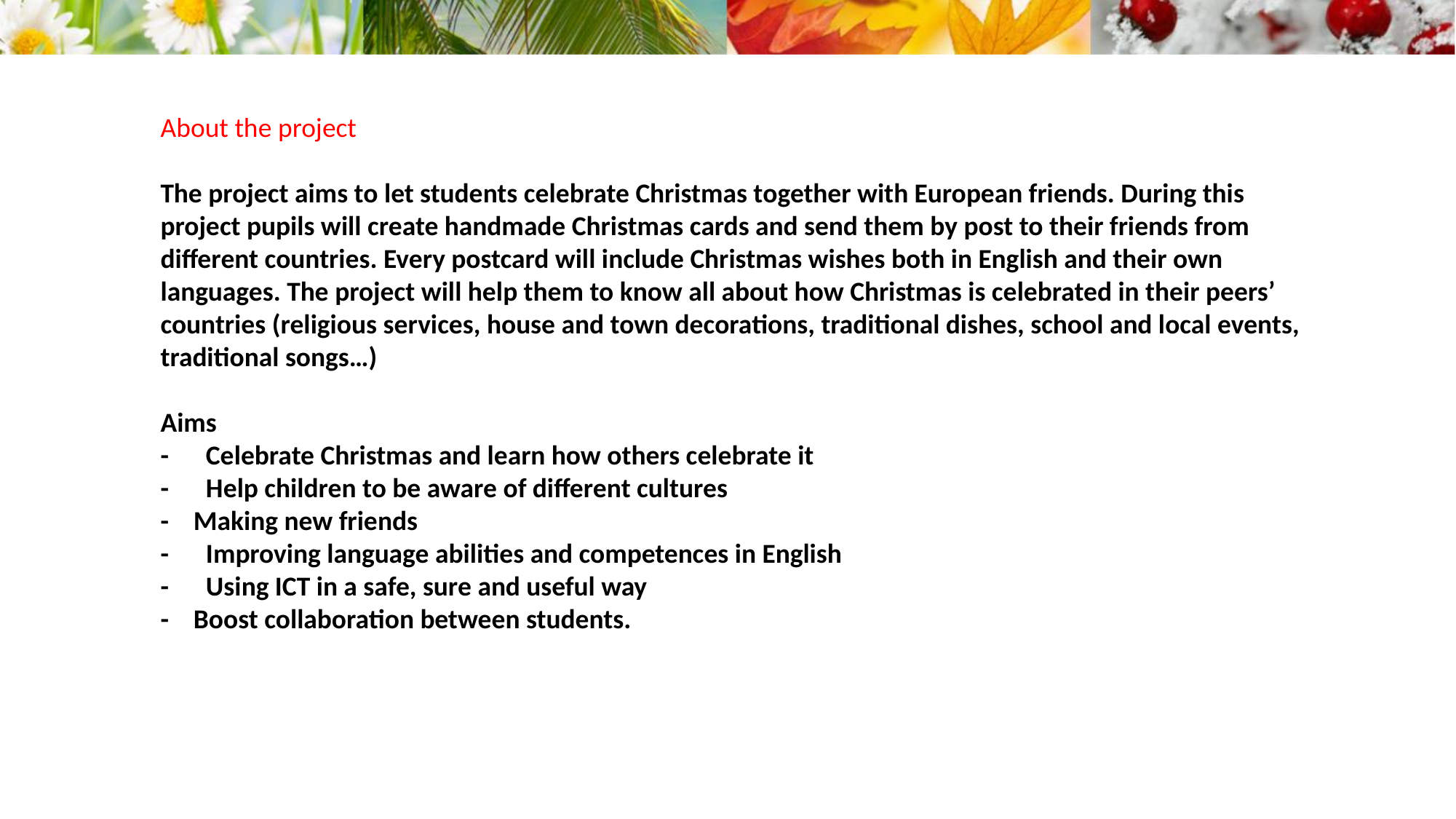

About the project

The project aims to let students celebrate Christmas together with European friends. During this project pupils will create handmade Christmas cards and send them by post to their friends from different countries. Every postcard will include Christmas wishes both in English and their own languages. The project will help them to know all about how Christmas is celebrated in their peers’ countries (religious services, house and town decorations, traditional dishes, school and local events, traditional songs…)

Aims
-      Celebrate Christmas and learn how others celebrate it
-      Help children to be aware of different cultures
-    Making new friends
-      Improving language abilities and competences in English
-      Using ICT in a safe, sure and useful way
-    Boost collaboration between students.